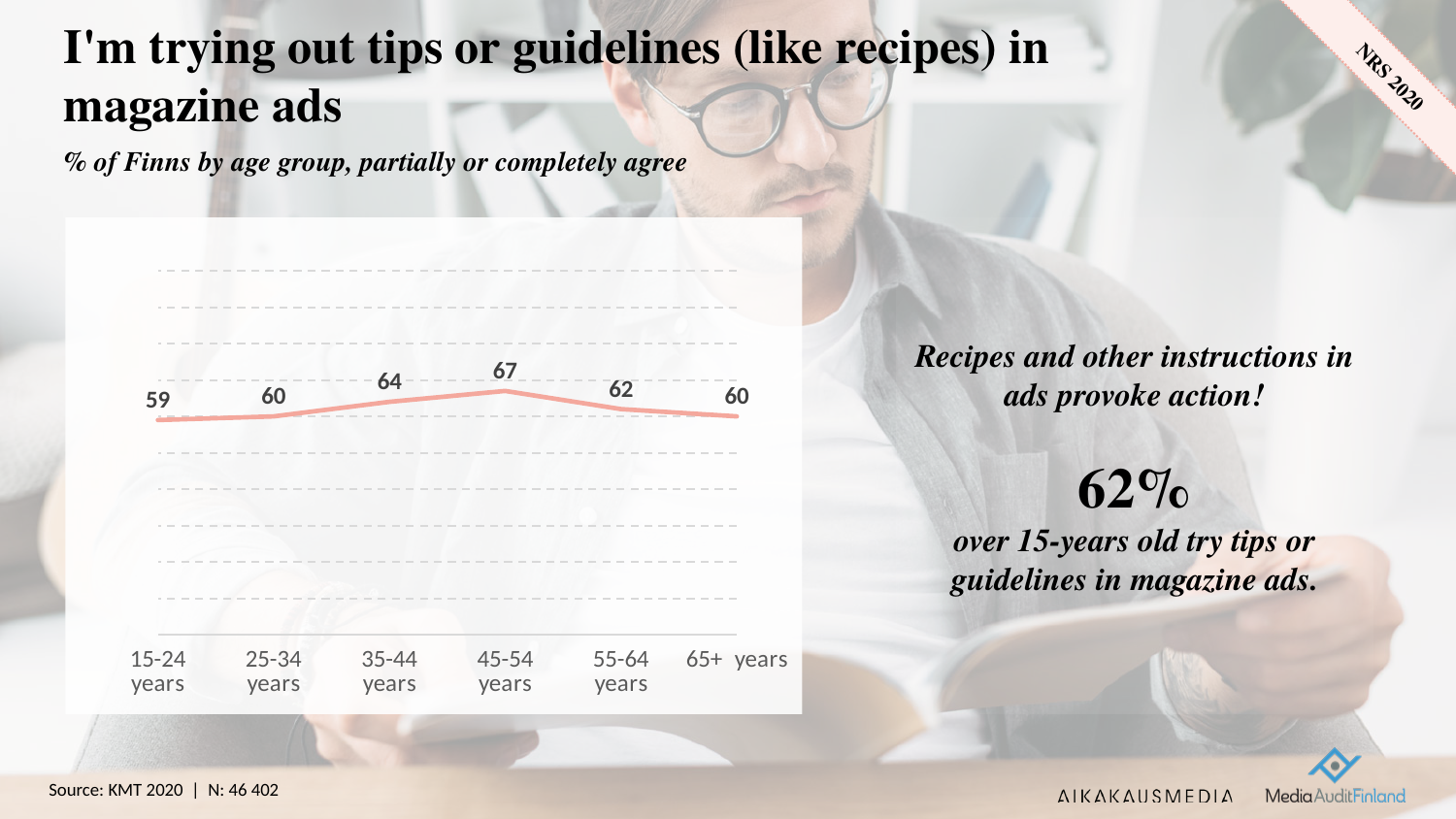

# I'm trying out tips or guidelines (like recipes) in magazine ads
% of Finns by age group, partially or completely agree

Recipes and other instructions in ads provoke action!

62%
over 15-years old try tips or guidelines in magazine ads.

### Chart

| Category | Sarja 1 |
|---|---|
| 15-24 years | 59.0 |
| 25-34 years | 60.0 |
| 35-44 years | 64.0 |
| 45-54 years | 67.0 |
| 55-64 years | 62.0 |
| 65+  years | 60.0 |